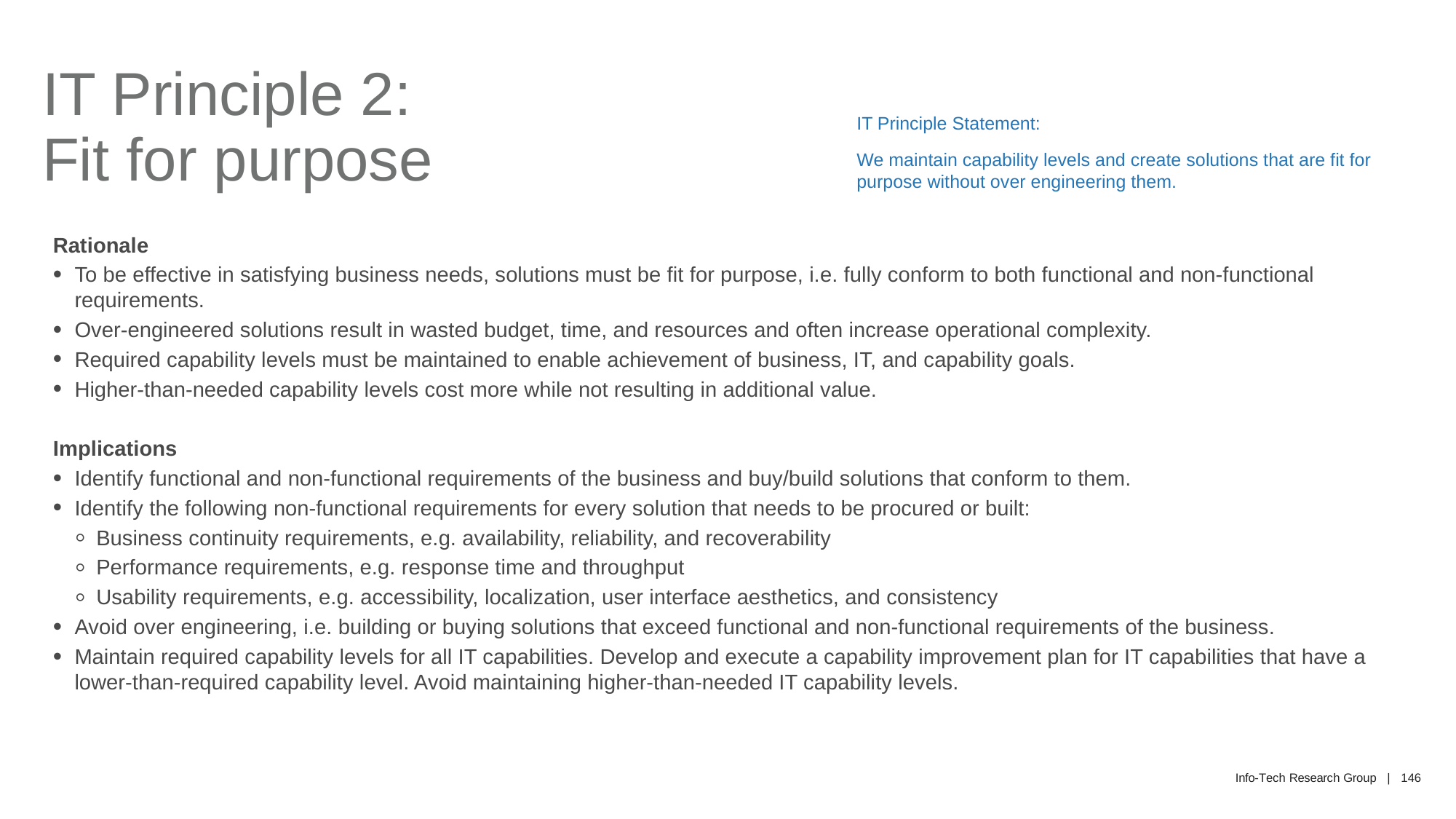

# IT Principle 2: Fit for purpose
IT Principle Statement:
We maintain capability levels and create solutions that are fit for purpose without over engineering them.
Rationale
To be effective in satisfying business needs, solutions must be fit for purpose, i.e. fully conform to both functional and non-functional requirements.
Over-engineered solutions result in wasted budget, time, and resources and often increase operational complexity.
Required capability levels must be maintained to enable achievement of business, IT, and capability goals.
Higher-than-needed capability levels cost more while not resulting in additional value.

Implications
Identify functional and non-functional requirements of the business and buy/build solutions that conform to them.
Identify the following non-functional requirements for every solution that needs to be procured or built:
Business continuity requirements, e.g. availability, reliability, and recoverability
Performance requirements, e.g. response time and throughput
Usability requirements, e.g. accessibility, localization, user interface aesthetics, and consistency
Avoid over engineering, i.e. building or buying solutions that exceed functional and non-functional requirements of the business.
Maintain required capability levels for all IT capabilities. Develop and execute a capability improvement plan for IT capabilities that have a lower-than-required capability level. Avoid maintaining higher-than-needed IT capability levels.